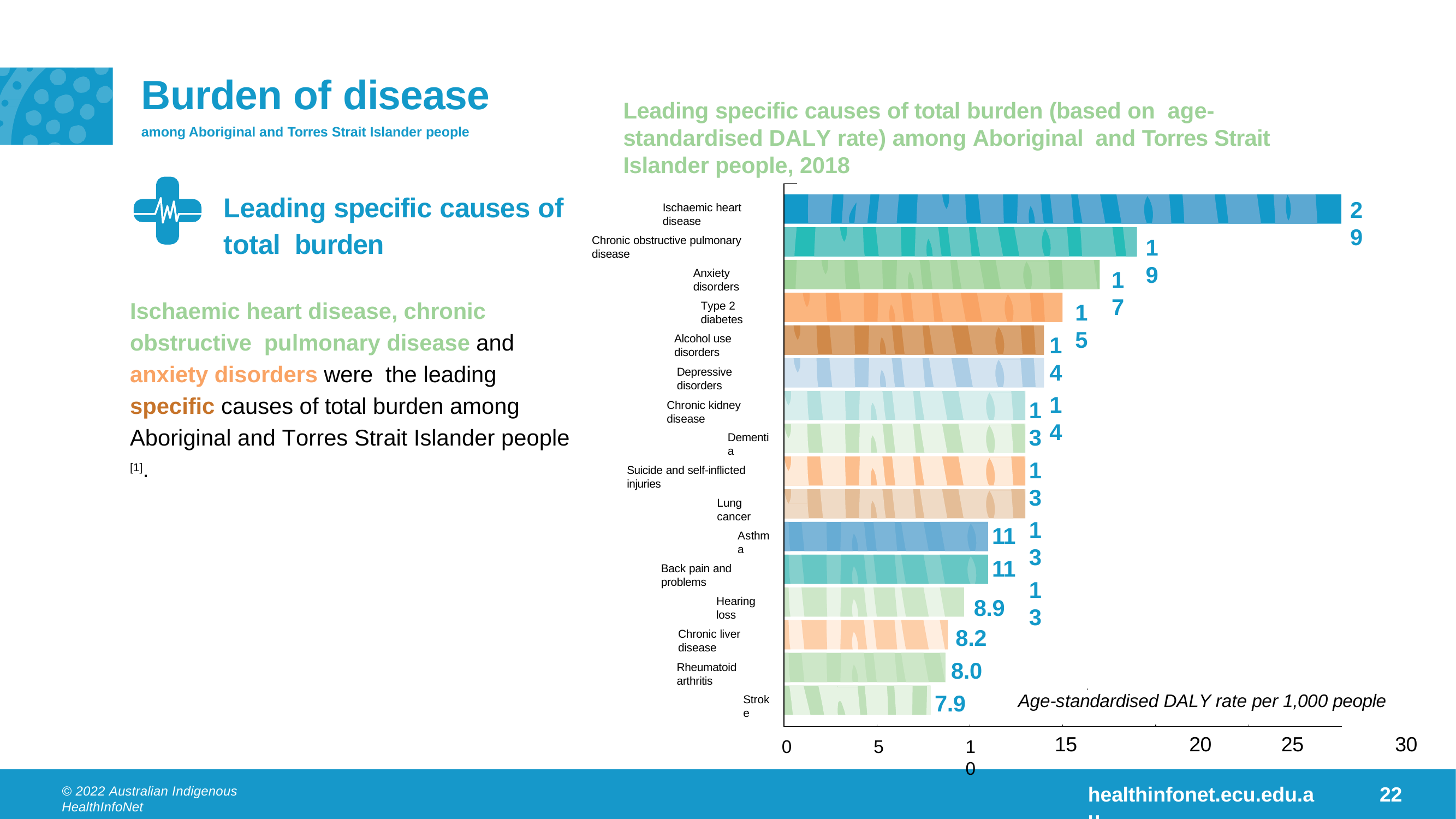

# Burden of disease
among Aboriginal and Torres Strait Islander people
Leading specific causes of total burden (based on  age-standardised DALY rate) among Aboriginal  and Torres Strait Islander people, 2018

Leading specific causes of total  burden
29
Ischaemic heart disease
19
Chronic obstructive pulmonary disease
17
Anxiety disorders
Ischaemic heart disease, chronic obstructive  pulmonary disease and anxiety disorders were  the leading specific causes of total burden among  Aboriginal and Torres Strait Islander people [1].
15
Type 2 diabetes
14
14
Alcohol use disorders
Depressive disorders
13
13
13
13
Chronic kidney disease
Dementia
Suicide and self-inflicted injuries
Lung cancer
11
11
Asthma
Back pain and problems
8.9
Hearing loss
8.2
8.0
Chronic liver disease
Rheumatoid arthritis
7.9
Age-standardised DALY rate per 1,000 people

Stroke

15	20	25	             30
0
5
10
healthinfonet.ecu.edu.au
22
© 2022 Australian Indigenous HealthInfoNet